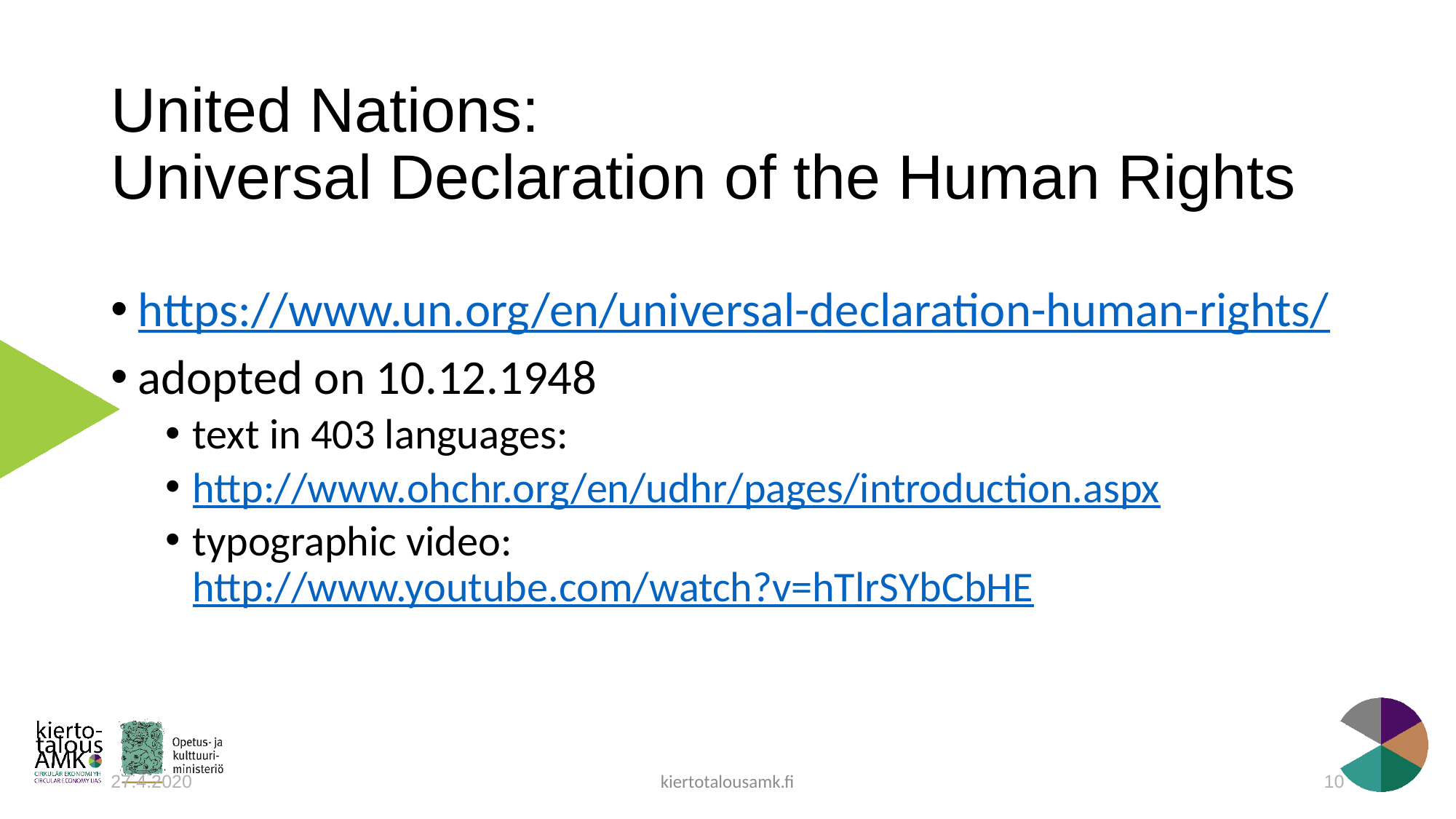

# United Nations: Universal Declaration of the Human Rights
https://www.un.org/en/universal-declaration-human-rights/
adopted on 10.12.1948
text in 403 languages:
http://www.ohchr.org/en/udhr/pages/introduction.aspx
typographic video:
http://www.youtube.com/watch?v=hTlrSYbCbHE

kiertotalousamk.fi
27.4.2020
10